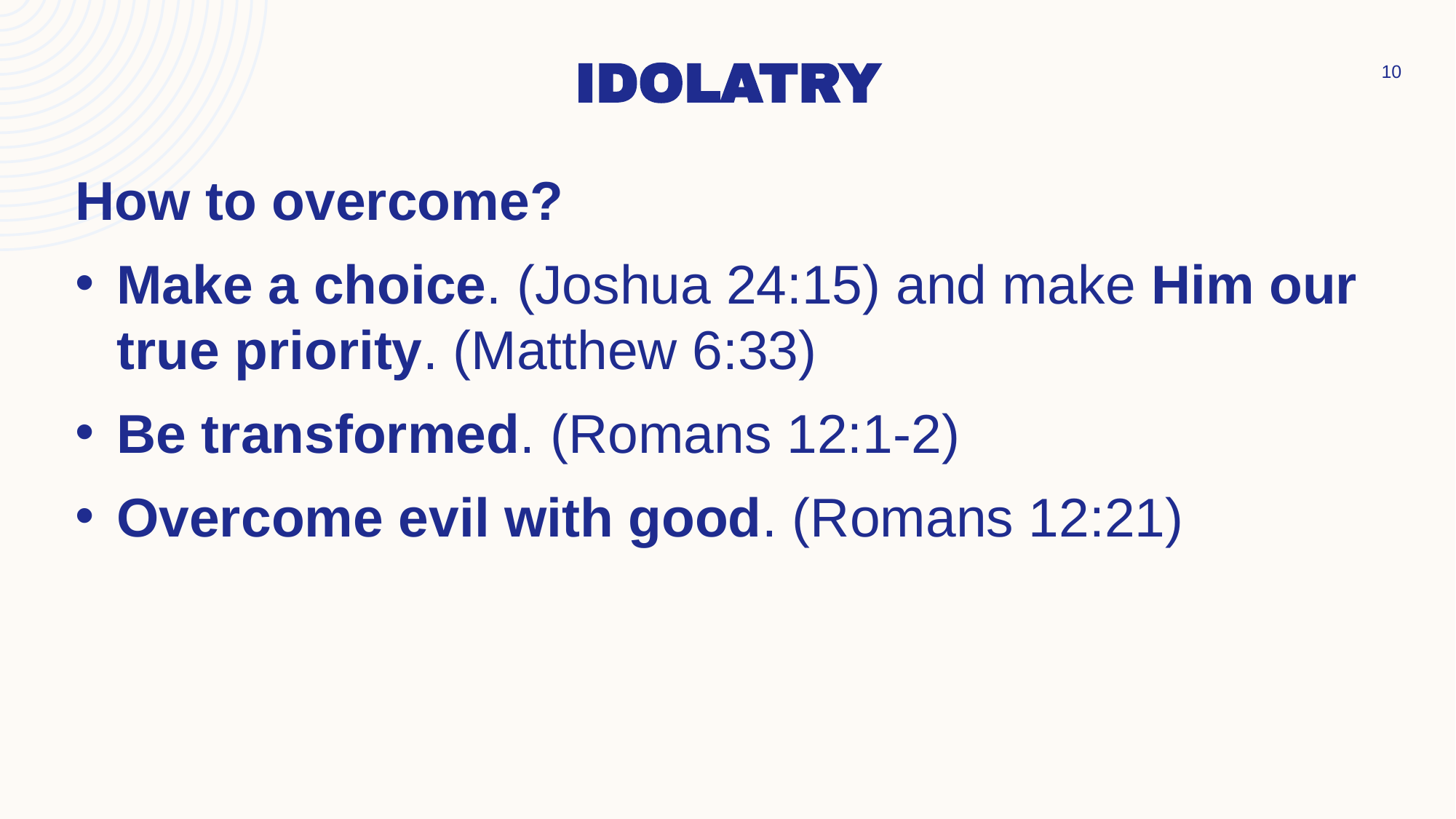

# Idolatry
10
How to overcome?
Make a choice. (Joshua 24:15) and make Him our true priority. (Matthew 6:33)
Be transformed. (Romans 12:1-2)
Overcome evil with good. (Romans 12:21)